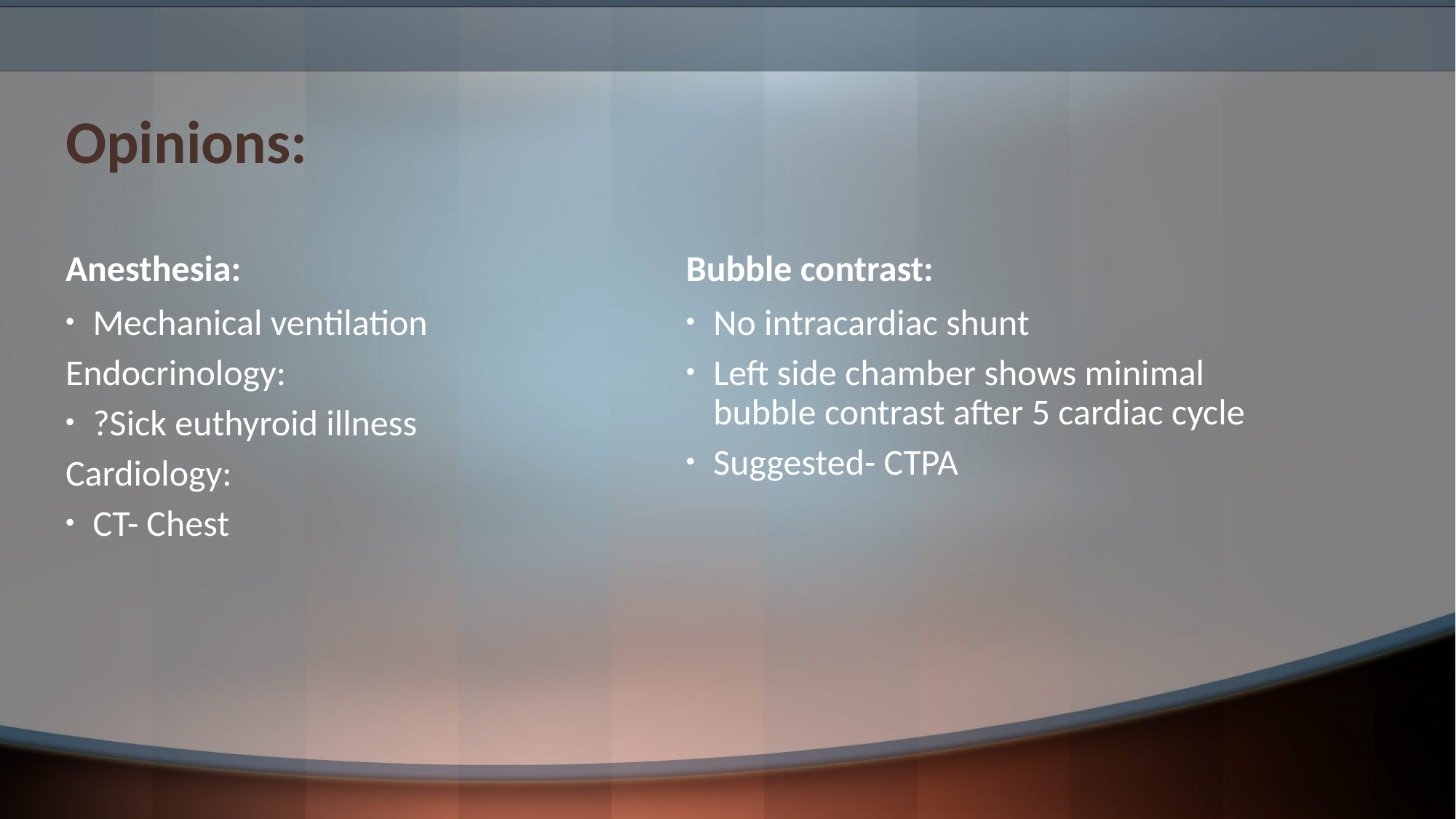

# Opinions:
Anesthesia:
Bubble contrast:
Mechanical ventilation
Endocrinology:
?Sick euthyroid illness
Cardiology:
CT- Chest

No intracardiac shunt
Left side chamber shows minimal bubble contrast after 5 cardiac cycle
Suggested- CTPA